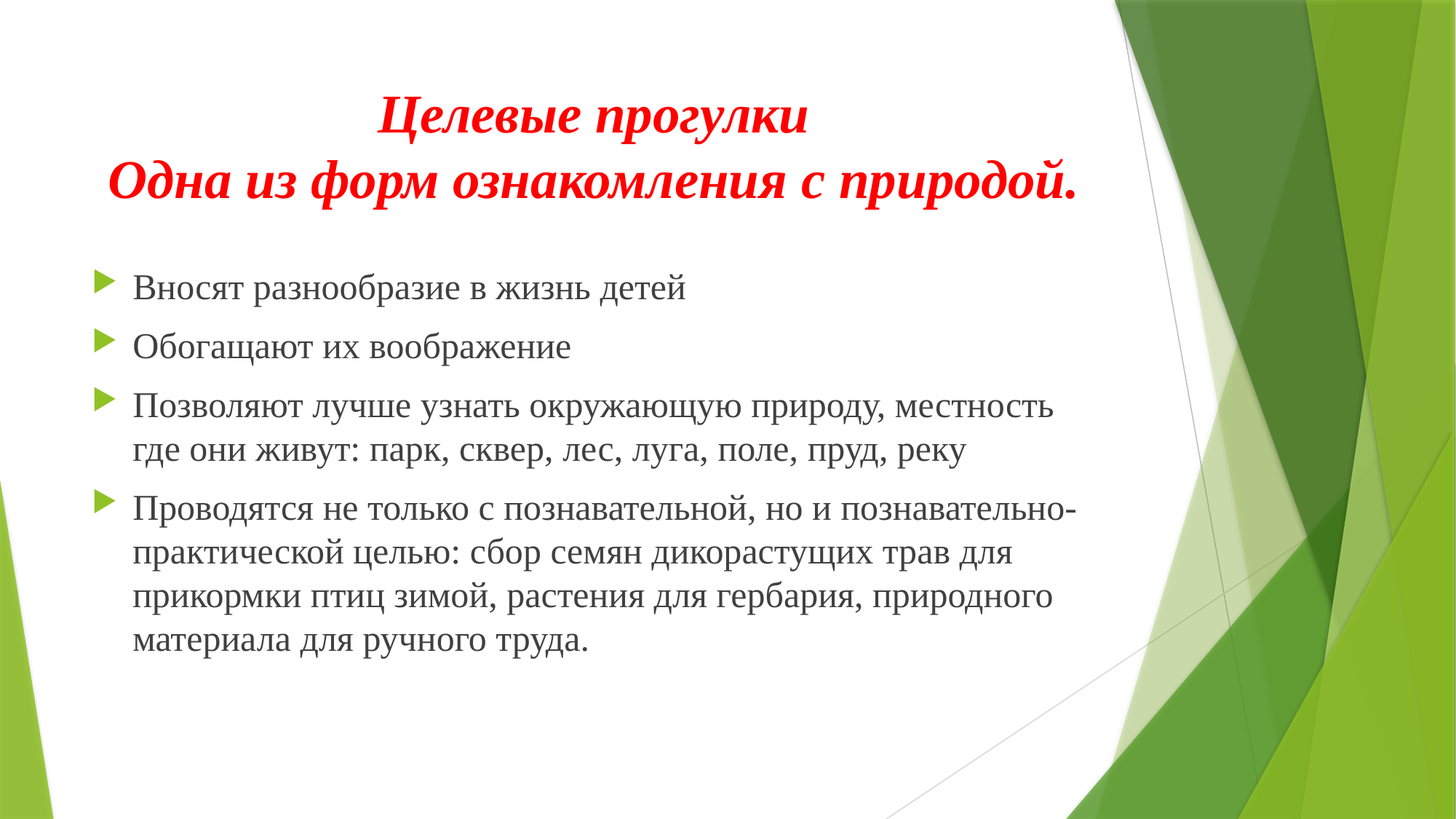

# Целевые прогулки Одна из форм ознакомления с природой.
Вносят разнообразие в жизнь детей
Обогащают их воображение
Позволяют лучше узнать окружающую природу, местность где они живут: парк, сквер, лес, луга, поле, пруд, реку
Проводятся не только с познавательной, но и познавательно- практической целью: сбор семян дикорастущих трав для прикормки птиц зимой, растения для гербария, природного материала для ручного труда.